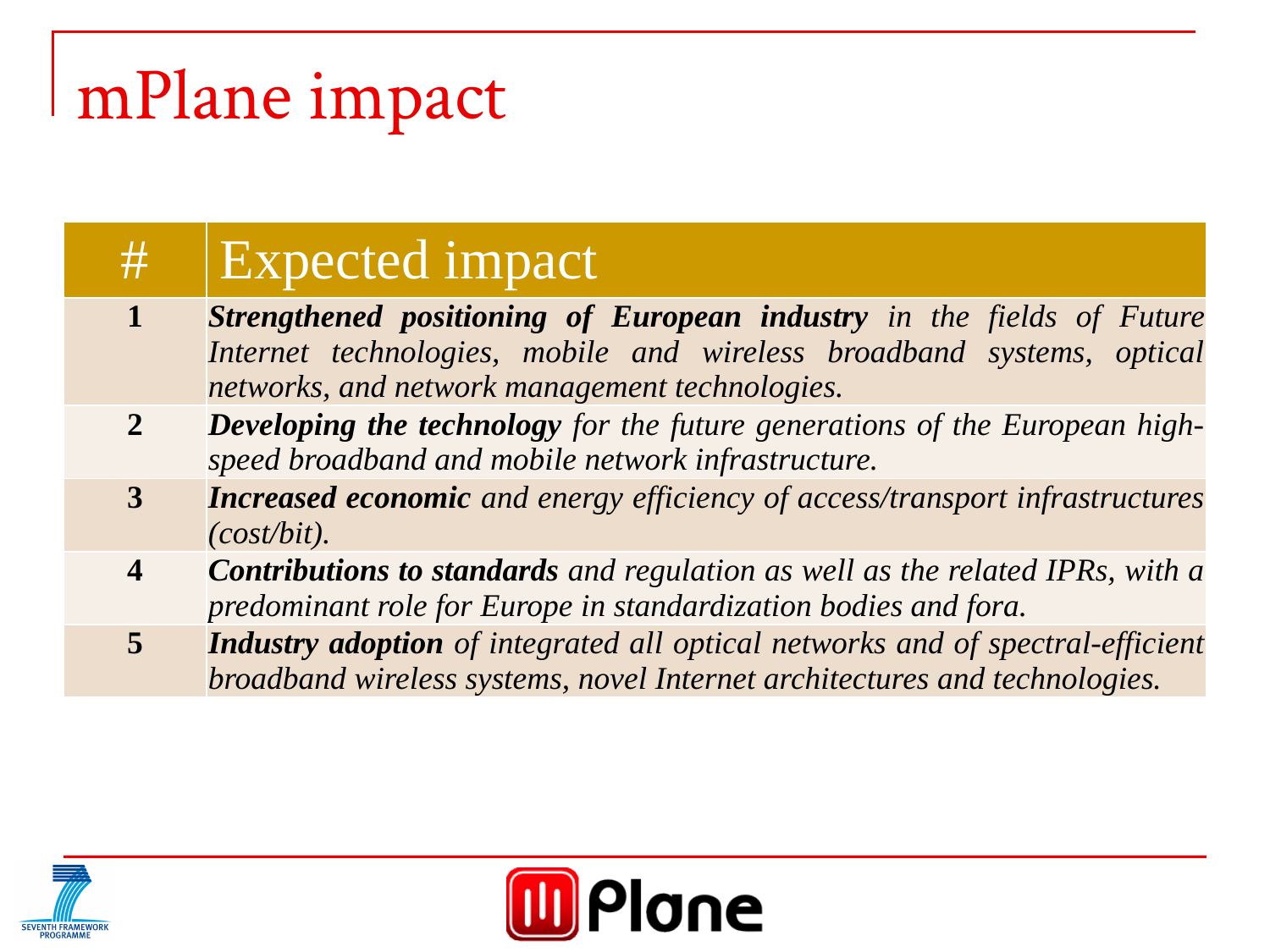

# mPlane impact
| # | Expected impact |
| --- | --- |
| 1 | Strengthened positioning of European industry in the fields of Future Internet technologies, mobile and wireless broadband systems, optical networks, and network management technologies. |
| 2 | Developing the technology for the future generations of the European high-speed broadband and mobile network infrastructure. |
| 3 | Increased economic and energy efficiency of access/transport infrastructures (cost/bit). |
| 4 | Contributions to standards and regulation as well as the related IPRs, with a predominant role for Europe in standardization bodies and fora. |
| 5 | Industry adoption of integrated all optical networks and of spectral-efficient broadband wireless systems, novel Internet architectures and technologies. |